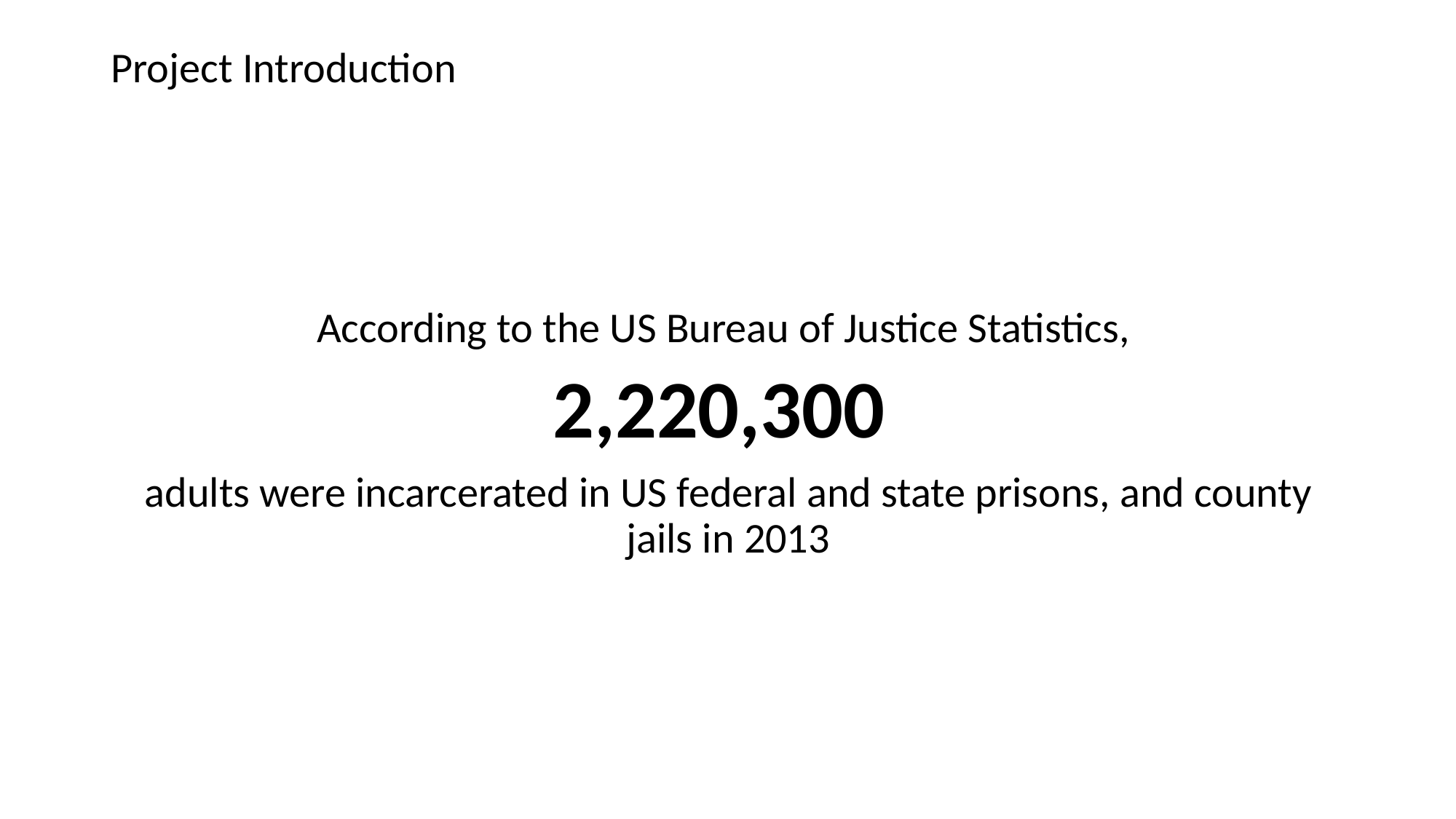

# Project Introduction
According to the US Bureau of Justice Statistics,
2,220,300
adults were incarcerated in US federal and state prisons, and county jails in 2013